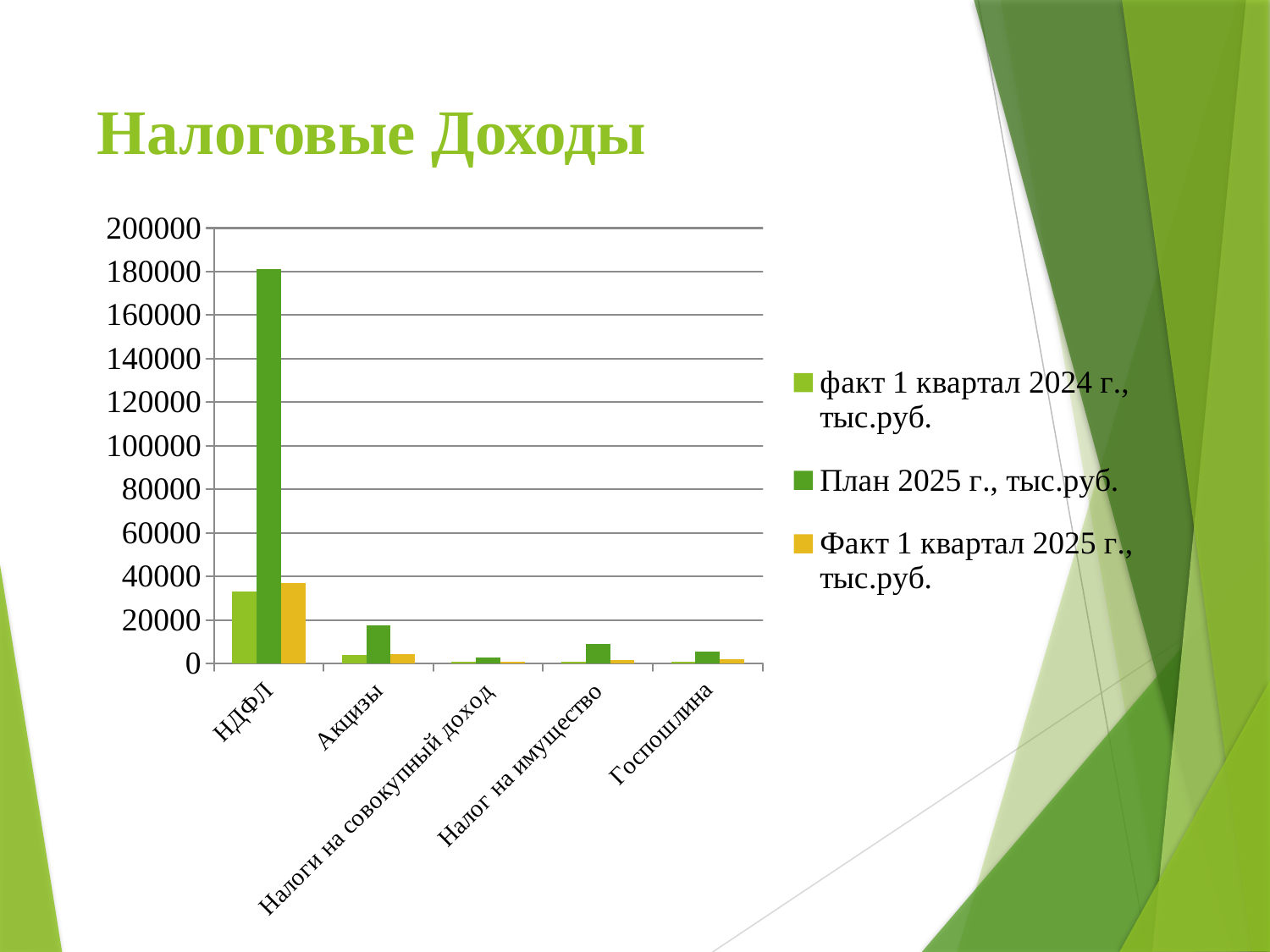

# Налоговые Доходы

### Chart

| Category | факт 1 квартал 2024 г., тыс.руб. | План 2025 г., тыс.руб. | Факт 1 квартал 2025 г., тыс.руб. |
|---|---|---|---|
| НДФЛ | 33195.1 | 181187.25 | 36837.74 |
| Акцизы | 3897.6 | 17506.9 | 4201.01 |
| Налоги на совокупный доход | 682.4 | 2724.0 | 977.6 |
| Налог на имущество | 877.5 | 8978.0 | 1378.18 |
| Госпошлина | 684.4 | 5467.35 | 1922.64 |